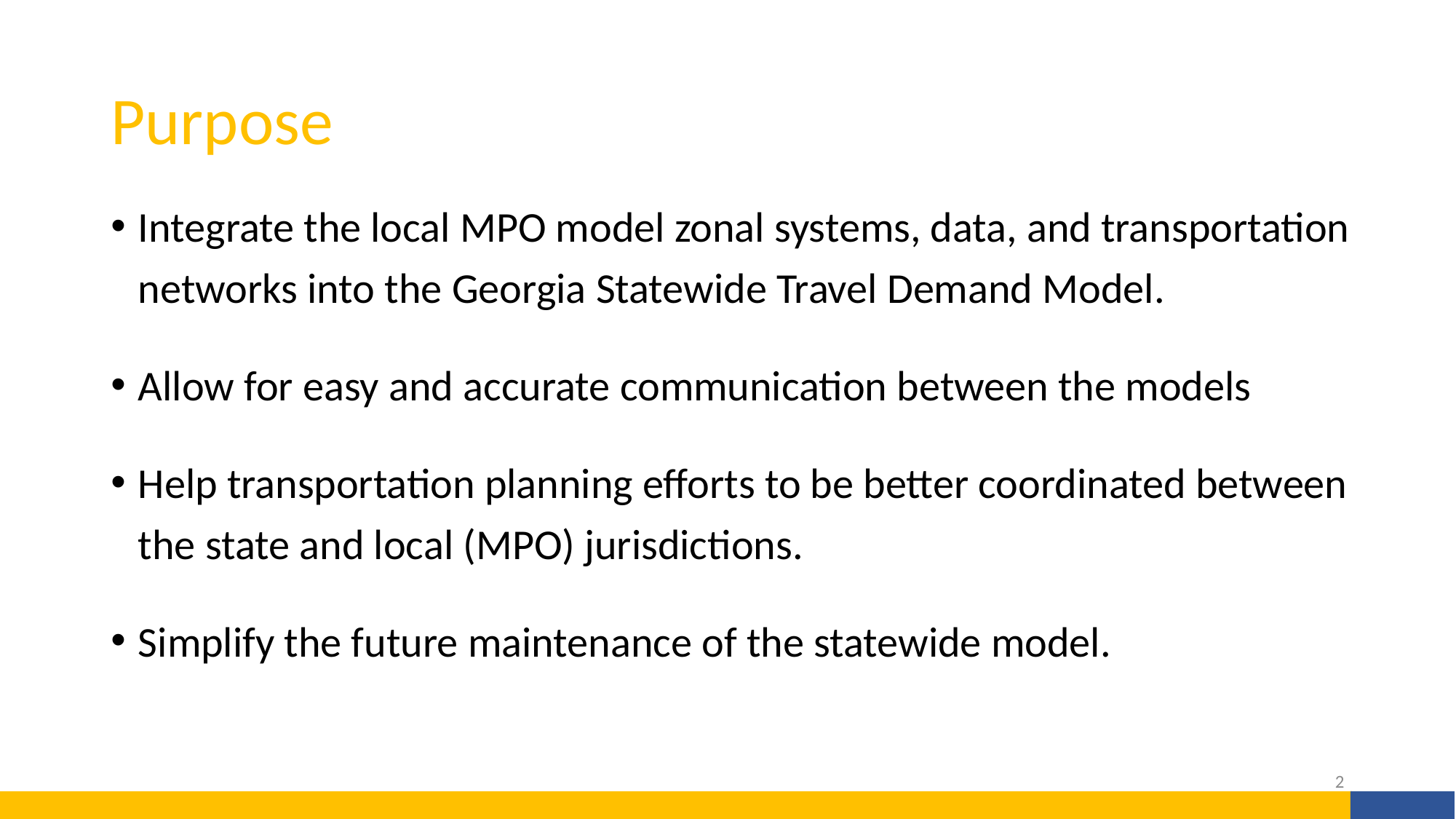

# Purpose
Integrate the local MPO model zonal systems, data, and transportation networks into the Georgia Statewide Travel Demand Model.
Allow for easy and accurate communication between the models
Help transportation planning efforts to be better coordinated between the state and local (MPO) jurisdictions.
Simplify the future maintenance of the statewide model.
2